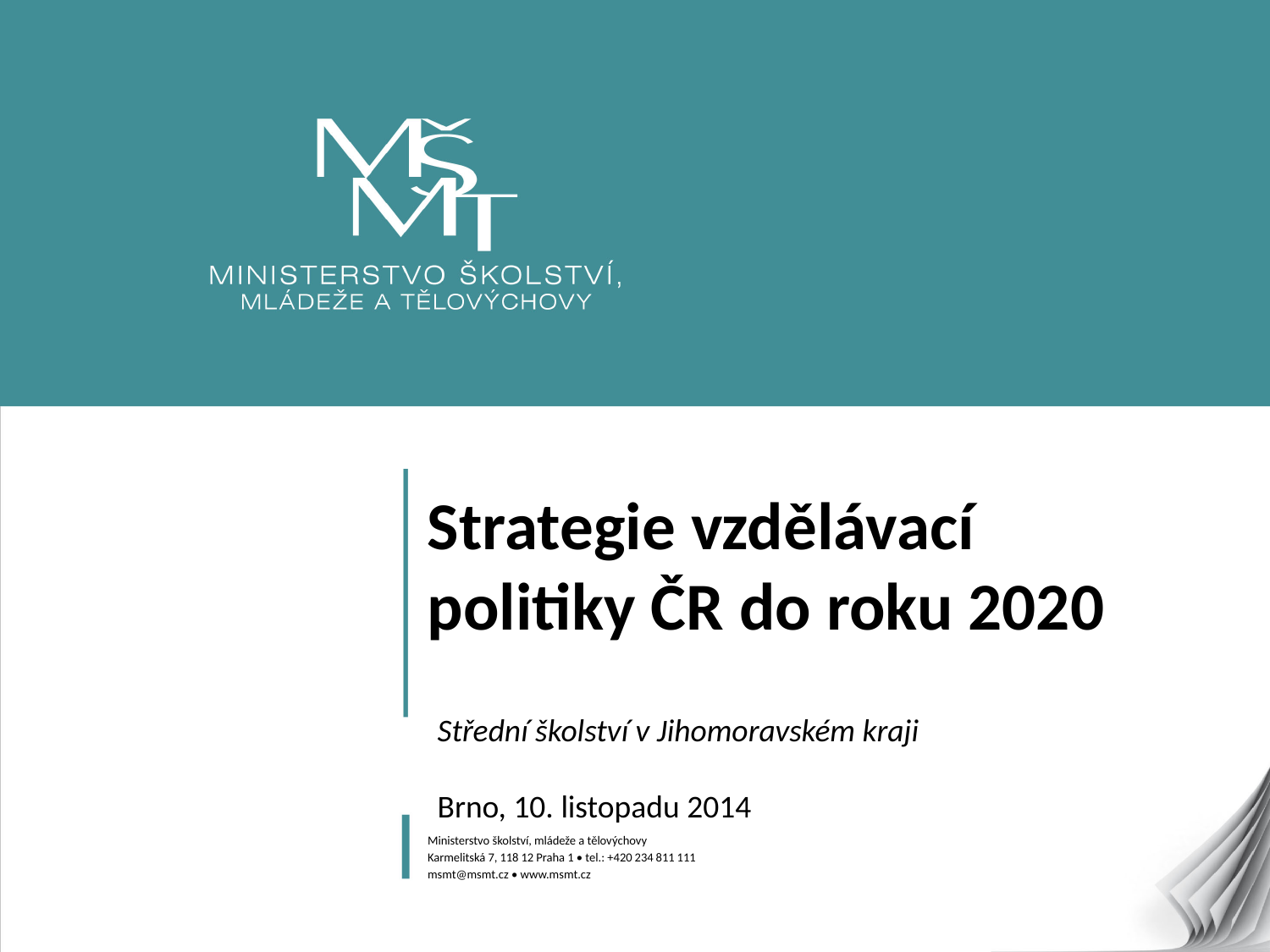

# Strategie vzdělávací politiky ČR do roku 2020

Střední školství v Jihomoravském kraji

Brno, 10. listopadu 2014
Ministerstvo školství, mládeže a tělovýchovy
Karmelitská 7, 118 12 Praha 1 • tel.: +420 234 811 111
msmt@msmt.cz • www.msmt.cz